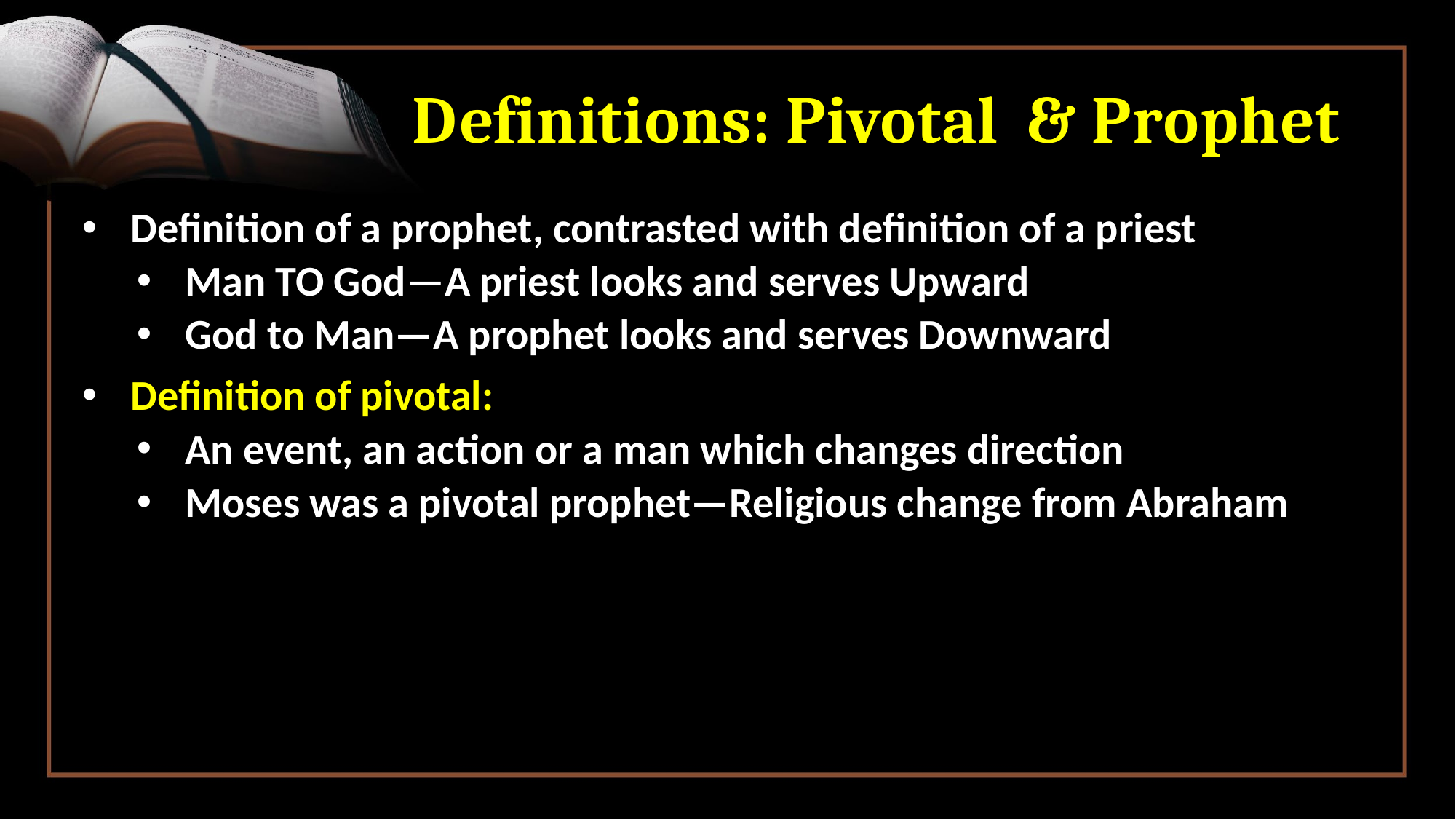

# Definitions: Pivotal  & Prophet
Definition of a prophet, contrasted with definition of a priest
Man TO God—A priest looks and serves Upward
God to Man—A prophet looks and serves Downward
Definition of pivotal:
An event, an action or a man which changes direction
Moses was a pivotal prophet—Religious change from Abraham